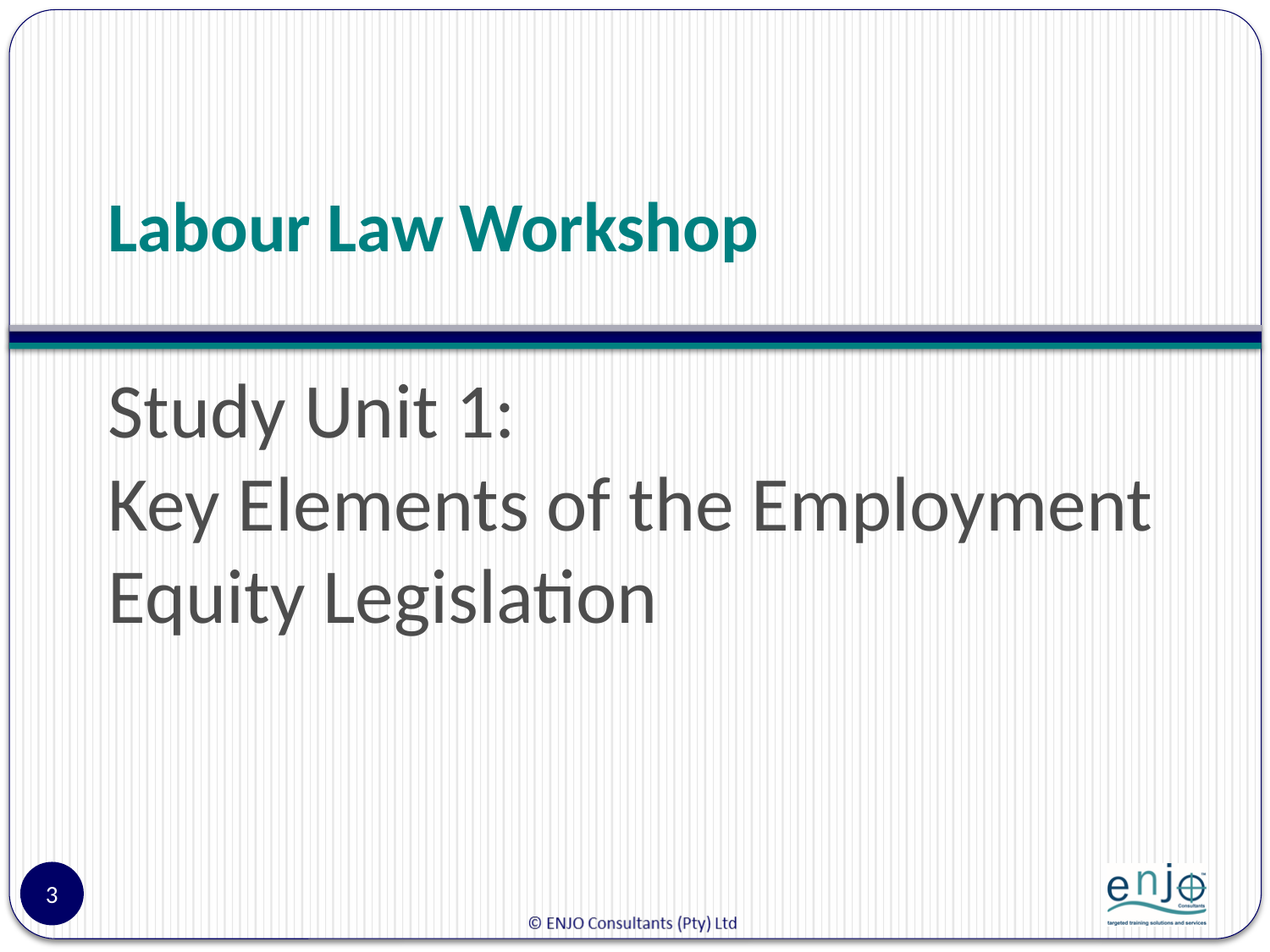

# Labour Law Workshop
Study Unit 1:
Key Elements of the Employment Equity Legislation
3